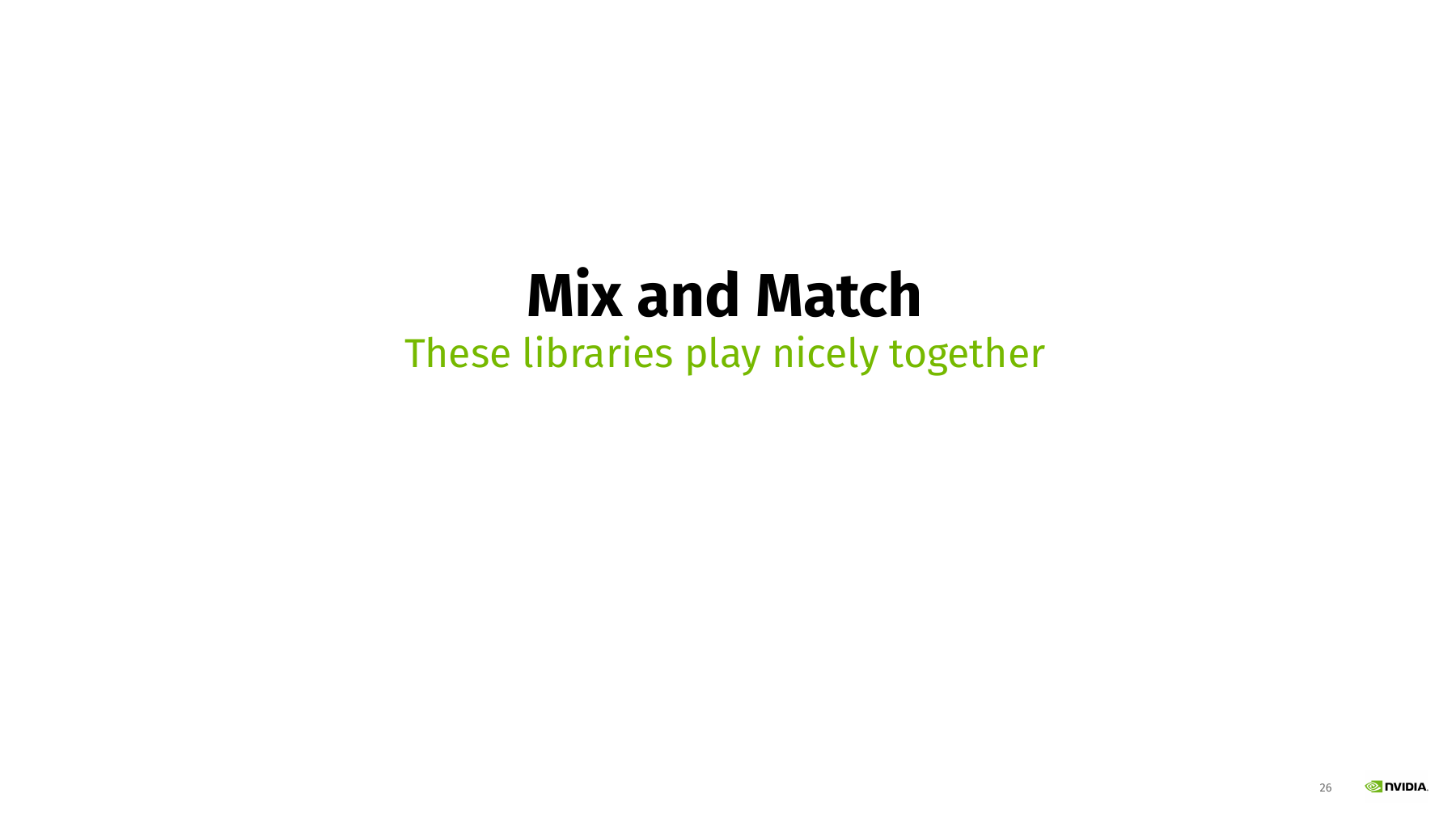

# Mix and Match
These libraries play nicely together